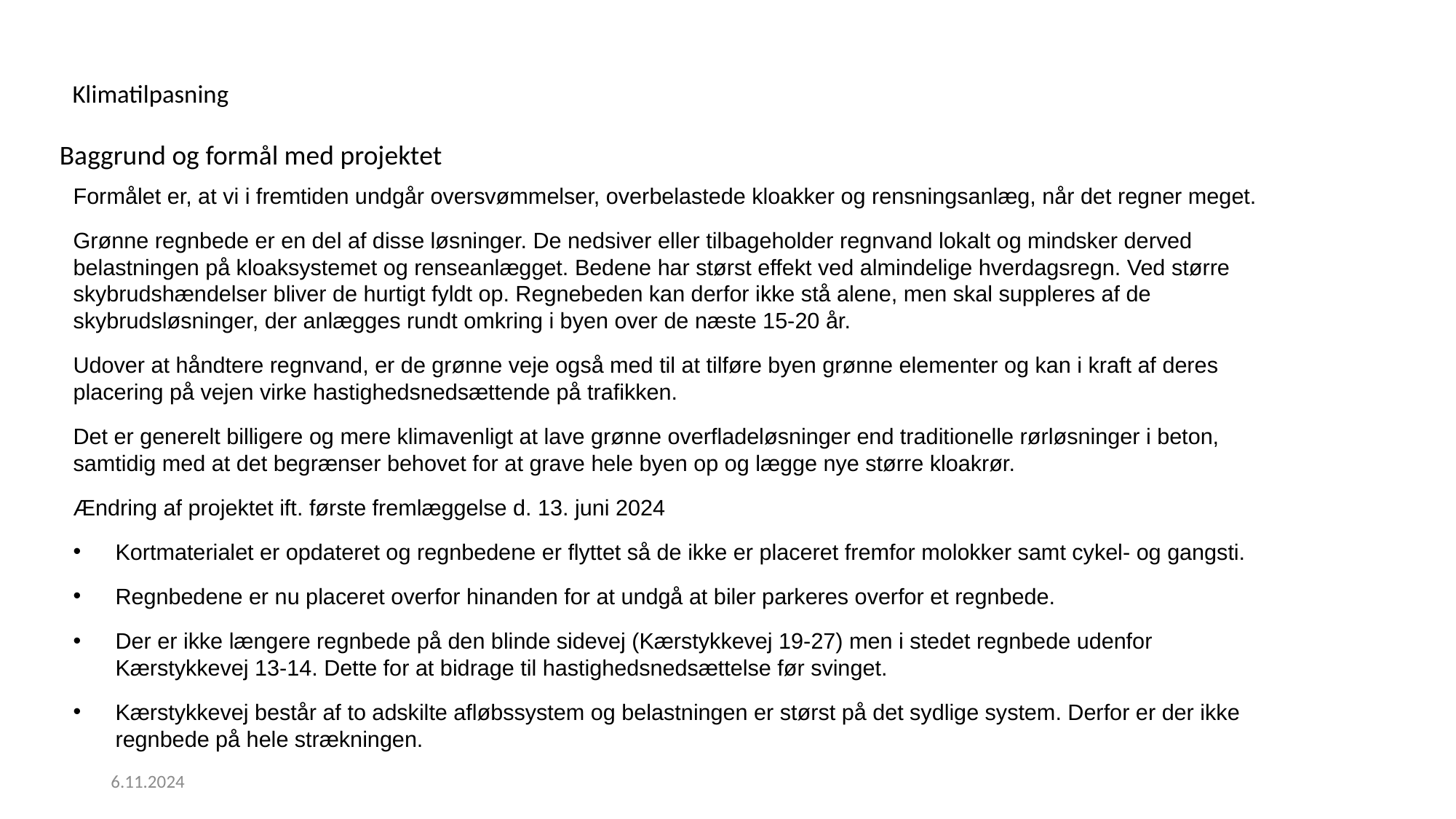

# Klimatilpasning
Baggrund og formål med projektet
Formålet er, at vi i fremtiden undgår oversvømmelser, overbelastede kloakker og rensningsanlæg, når det regner meget.
Grønne regnbede er en del af disse løsninger. De nedsiver eller til­bageholder regnvand lokalt og mindsker derved belastningen på kloaksystemet og renseanlægget. Bedene har størst effekt ved almindelige hverdagsregn. Ved større skybrudshændelser bliver de hurtigt fyldt op. Regnebeden kan derfor ikke stå alene, men skal suppleres af de skybrudsløsninger, der anlægges rundt omkring i byen over de næste 15-20 år.
Udover at håndtere regnvand, er de grønne veje også med til at tilføre byen grønne elementer og kan i kraft af deres placering på vejen virke hastighedsnedsættende på trafikken.
Det er generelt billigere og mere klimavenligt at lave grønne overfladeløsninger end traditionelle rørløsninger i beton, samtidig med at det begrænser behovet for at grave hele byen op og lægge nye større kloakrør.
Ændring af projektet ift. første fremlæggelse d. 13. juni 2024
Kortmaterialet er opdateret og regnbedene er flyttet så de ikke er placeret fremfor molokker samt cykel- og gangsti.​
Regnbedene er nu placeret overfor hinanden for at undgå at biler parkeres overfor et regnbede. ​
Der er ikke længere regnbede på den blinde sidevej (Kærstykkevej 19-27) men i stedet regnbede udenfor Kærstykkevej 13-14. Dette for at bidrage til hastighedsnedsættelse før svinget.​
Kærstykkevej består af to adskilte afløbssystem og belastningen er størst på det sydlige system. Derfor er der ikke regnbede på hele strækningen. ​

6.11.2024